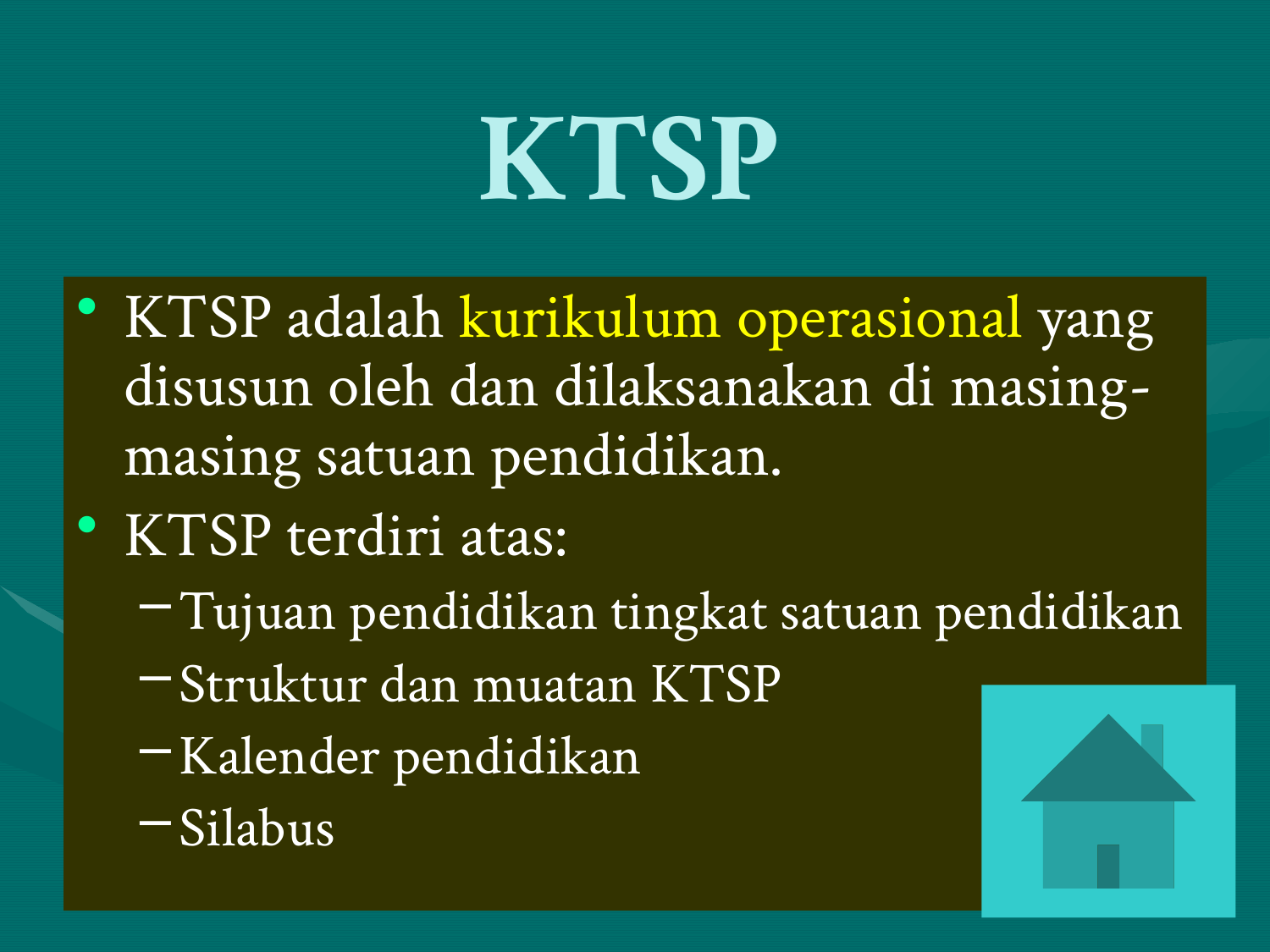

# KTSP
KTSP adalah kurikulum operasional yang disusun oleh dan dilaksanakan di masing-masing satuan pendidikan.
KTSP terdiri atas:
Tujuan pendidikan tingkat satuan pendidikan
Struktur dan muatan KTSP
Kalender pendidikan
Silabus